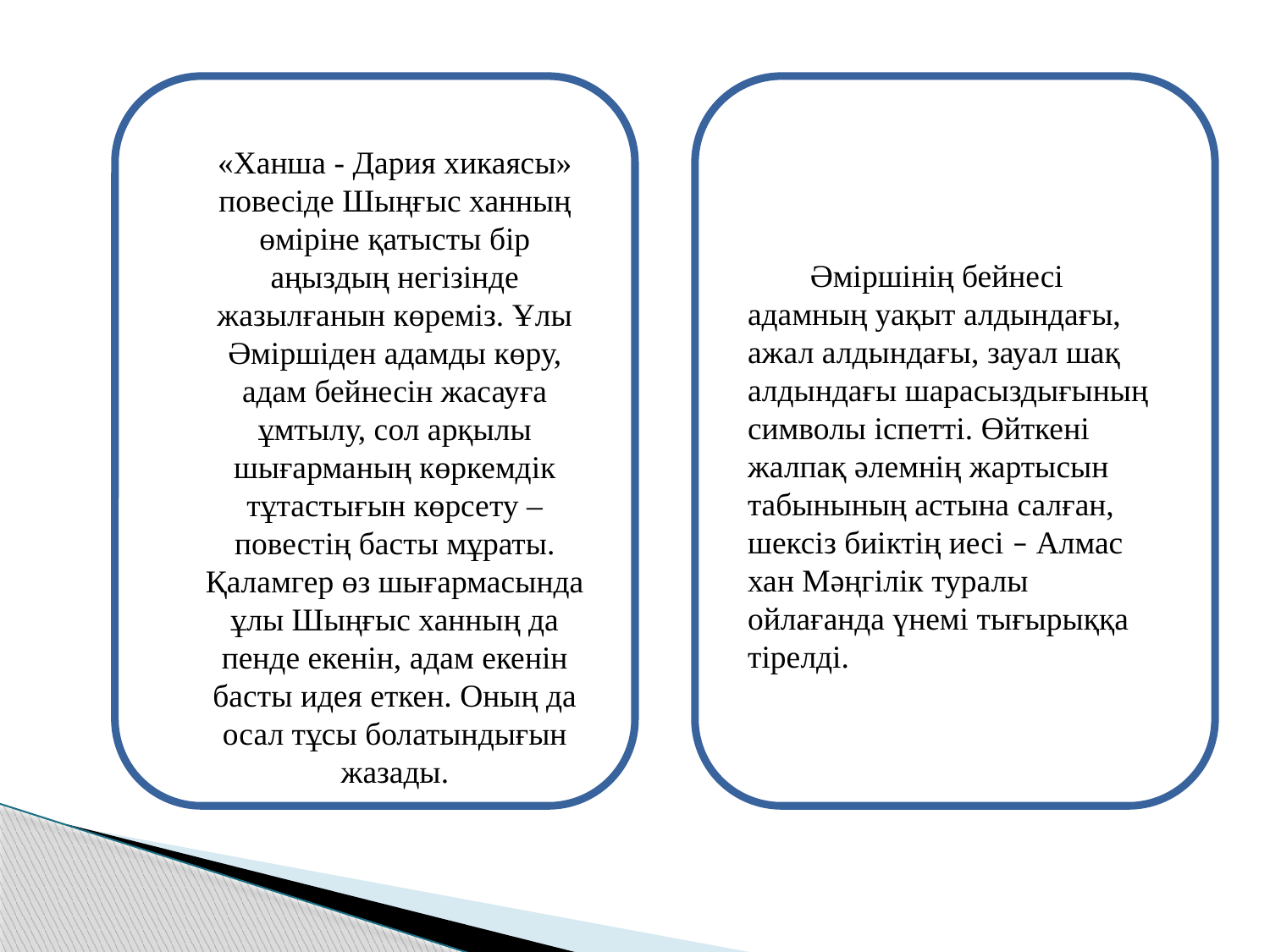

«Ханша - Дария хикаясы» повесіде Шыңғыс ханның өміріне қатысты бір аңыздың негізінде жазылғанын көреміз. Ұлы Әміршіден адамды көру, адам бейнесін жасауға ұмтылу, сол арқылы шығарманың көркемдік тұтастығын көрсету – повестің басты мұраты. Қаламгер өз шығармасында ұлы Шыңғыс ханның да пенде екенін, адам екенін басты идея еткен. Оның да осал тұсы болатындығын жазады.

Әміршінің бейнесі адамның уақыт алдындағы, ажал алдындағы, зауал шақ алдындағы шарасыздығының символы іспетті. Өйткені жалпақ әлемнің жартысын табынының астына салған, шексіз биіктің иесі – Алмас хан Мәңгілік туралы ойлағанда үнемі тығырыққа тірелді.